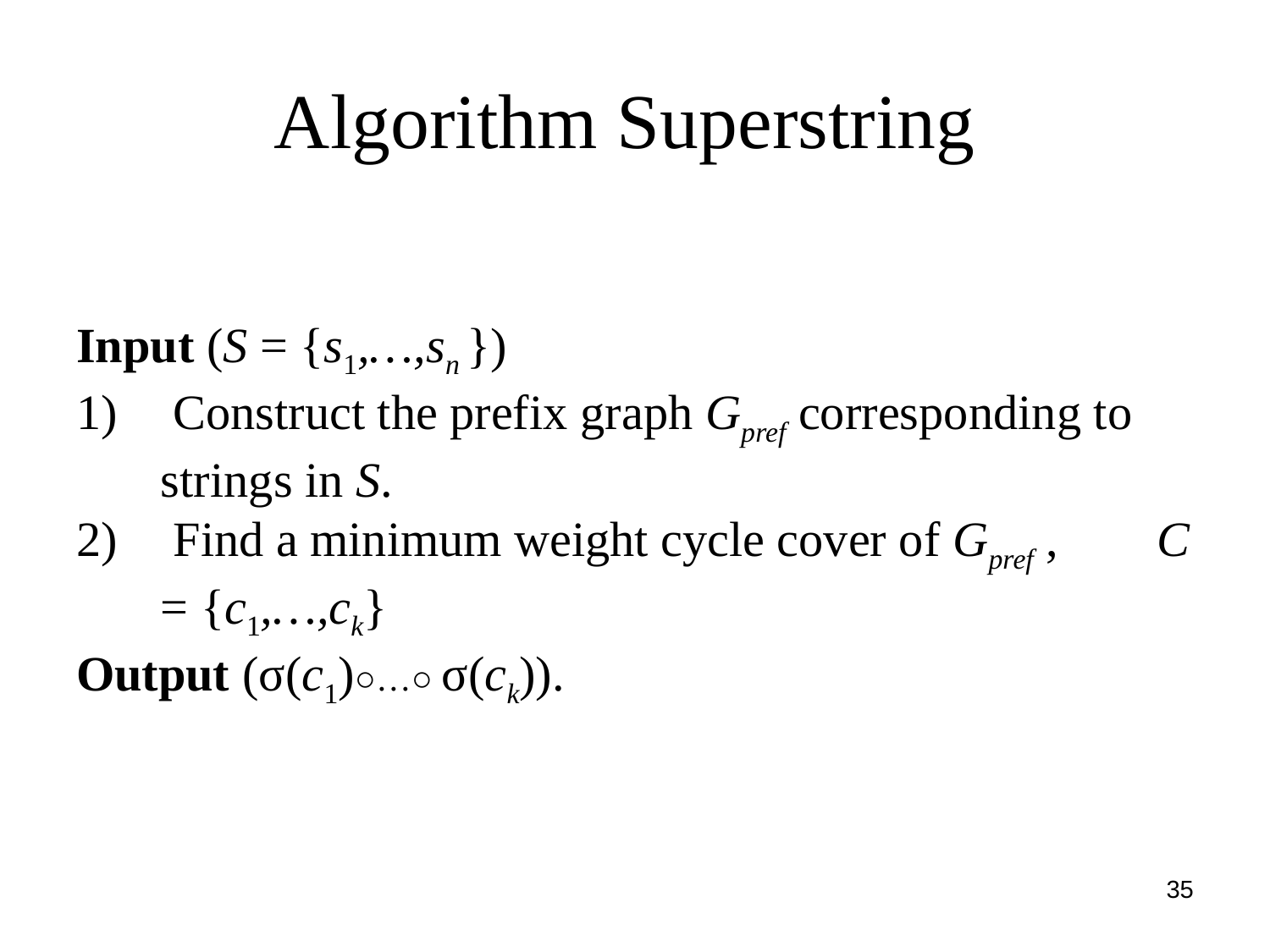

# Algorithm Superstring

Input (S = {s1,…,sn })
 Construct the prefix graph Gpref corresponding to strings in S.
 Find a minimum weight cycle cover of Gpref ,        С = {c1,…,ck}
Output (σ(c1)○…○ σ(ck)).
35